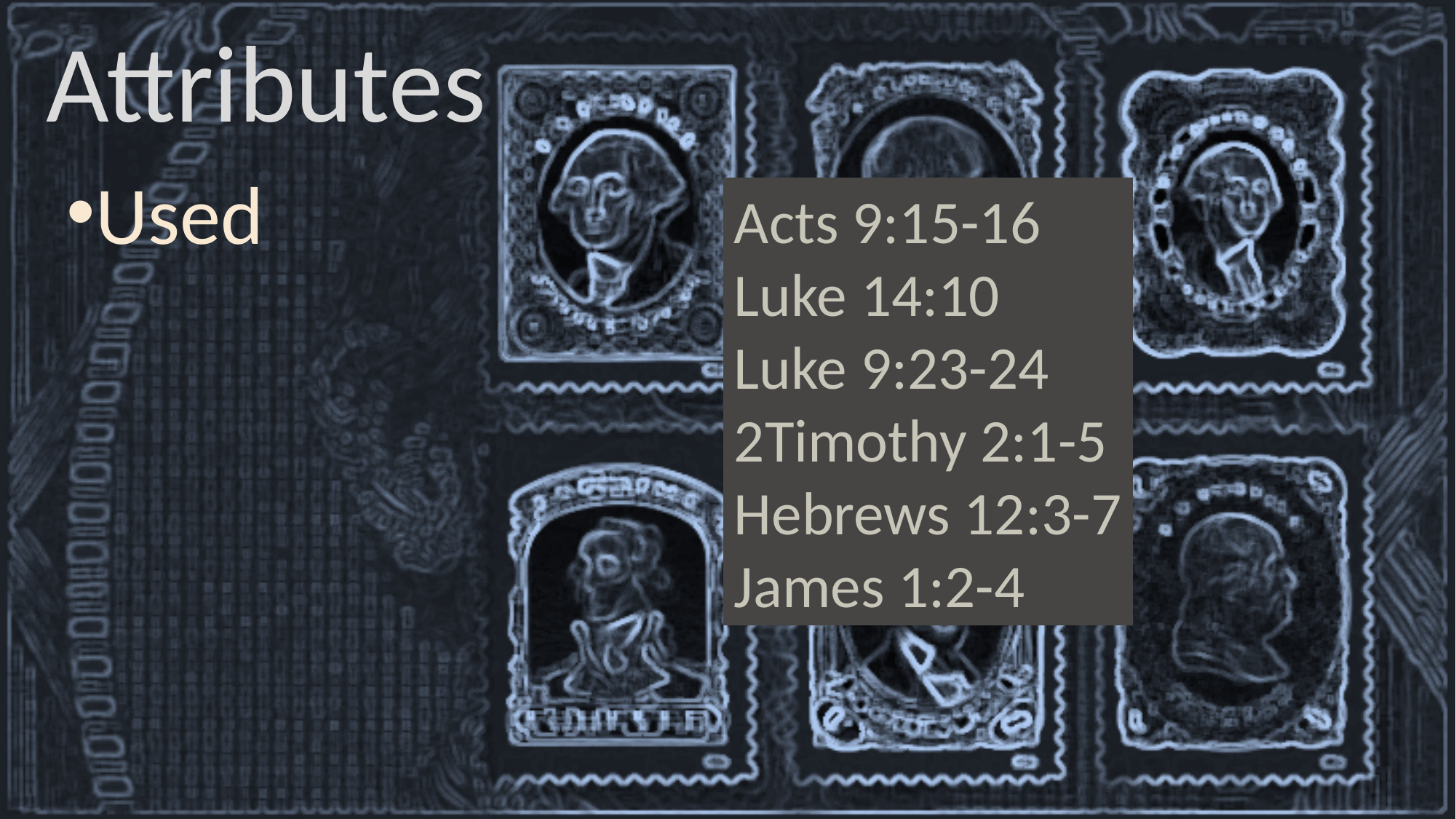

# Attributes
Used
Acts 9:15-16
Luke 14:10
Luke 9:23-24
2Timothy 2:1-5
Hebrews 12:3-7
James 1:2-4